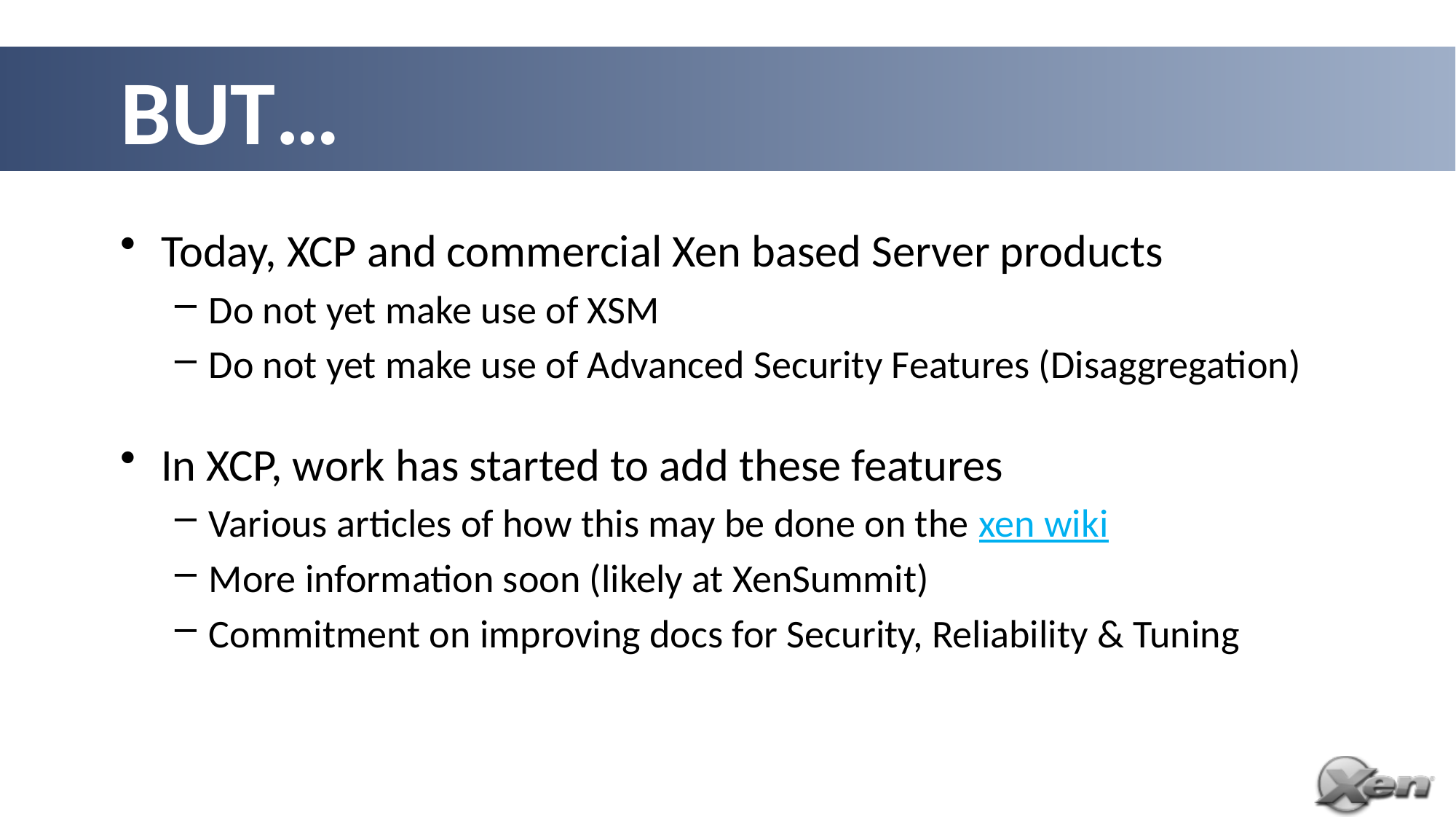

# BUT…
Today, XCP and commercial Xen based Server products
Do not yet make use of XSM
Do not yet make use of Advanced Security Features (Disaggregation)

In XCP, work has started to add these features
Various articles of how this may be done on the xen wiki
More information soon (likely at XenSummit)
Commitment on improving docs for Security, Reliability & Tuning